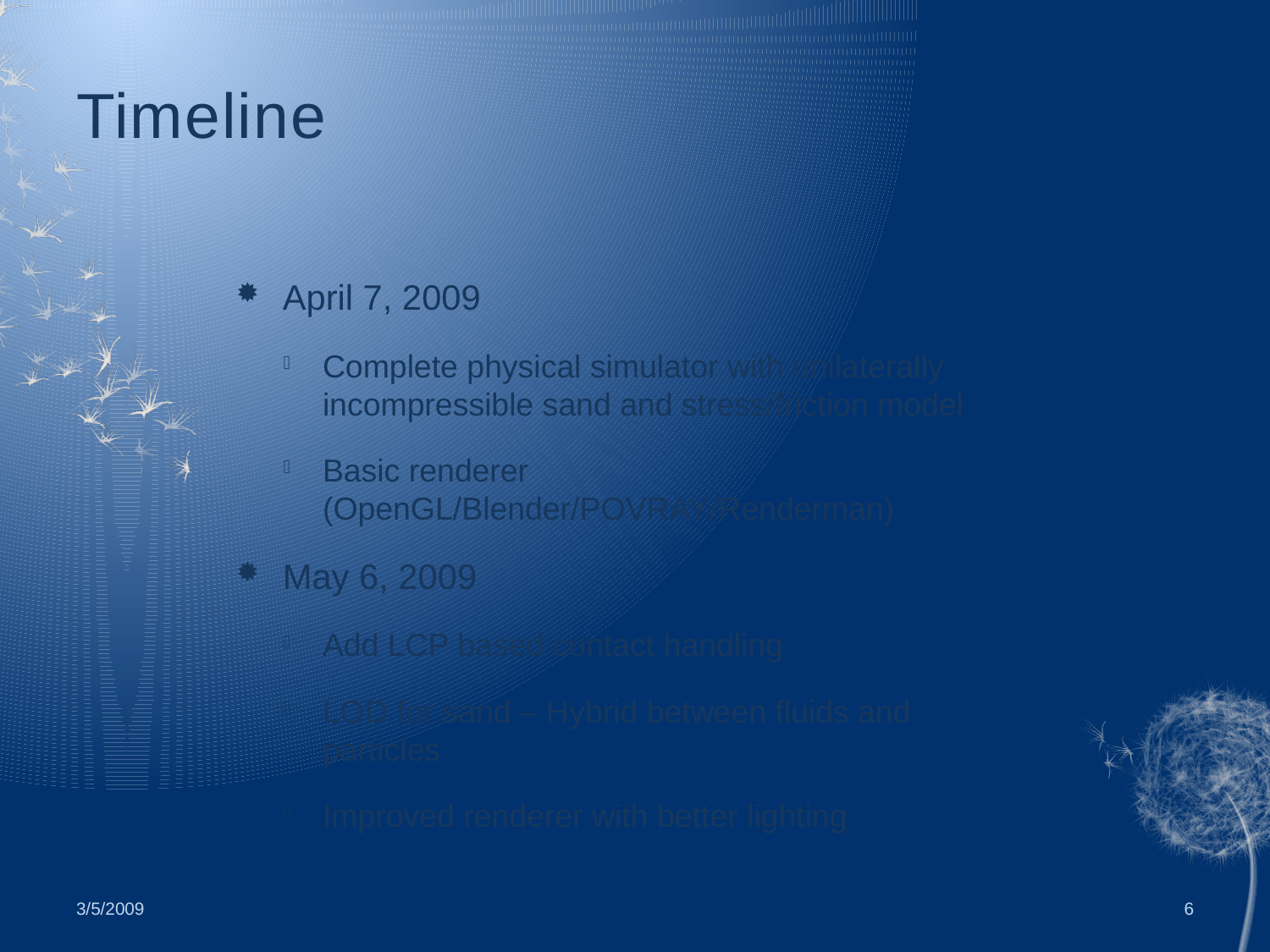

# Timeline
April 7, 2009
Complete physical simulator with unilaterally incompressible sand and stress/friction model
Basic renderer (OpenGL/Blender/POVRAY/Renderman)
May 6, 2009
Add LCP based contact handling
LOD for sand – Hybrid between fluids and particles
Improved renderer with better lighting
3/5/2009
6